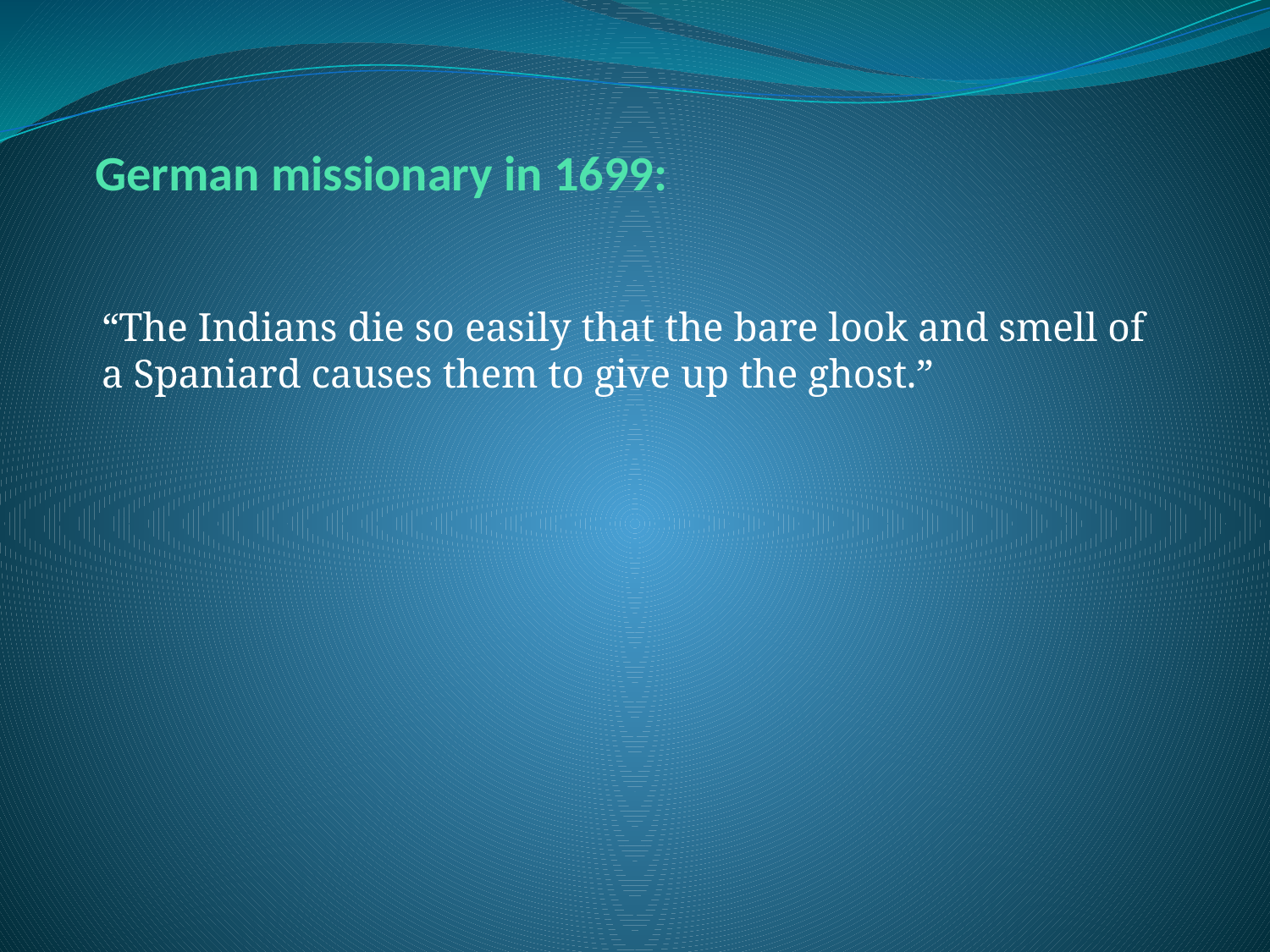

# German missionary in 1699:
“The Indians die so easily that the bare look and smell of a Spaniard causes them to give up the ghost.”